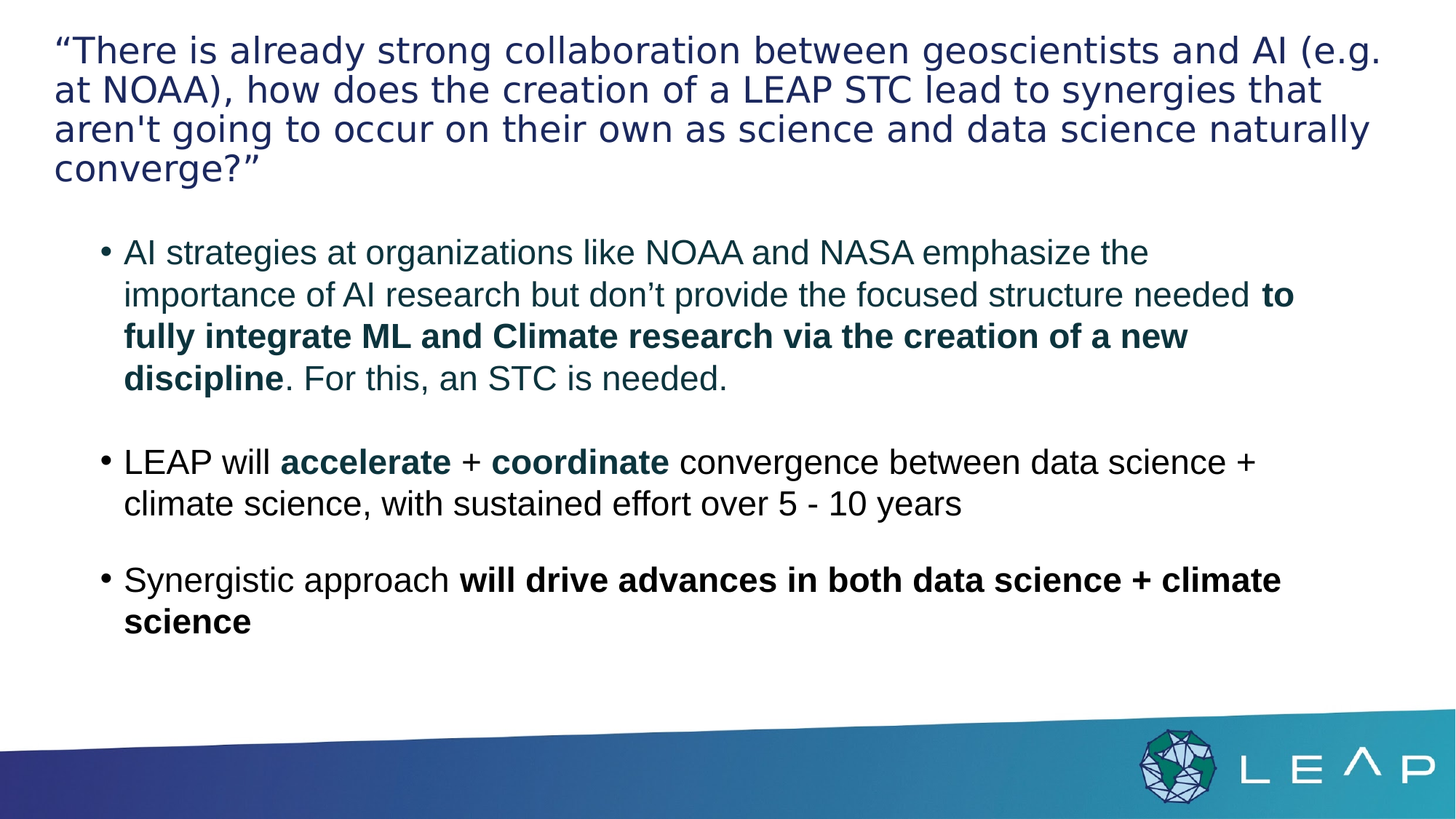

# “There is already strong collaboration between geoscientists and AI (e.g. at NOAA), how does the creation of a LEAP STC lead to synergies that aren't going to occur on their own as science and data science naturally converge?”

AI strategies at organizations like NOAA and NASA emphasize the importance of AI research but don’t provide the focused structure needed to fully integrate ML and Climate research via the creation of a new discipline. For this, an STC is needed.

LEAP will accelerate + coordinate convergence between data science + climate science, with sustained effort over 5 - 10 years

Synergistic approach will drive advances in both data science + climate science